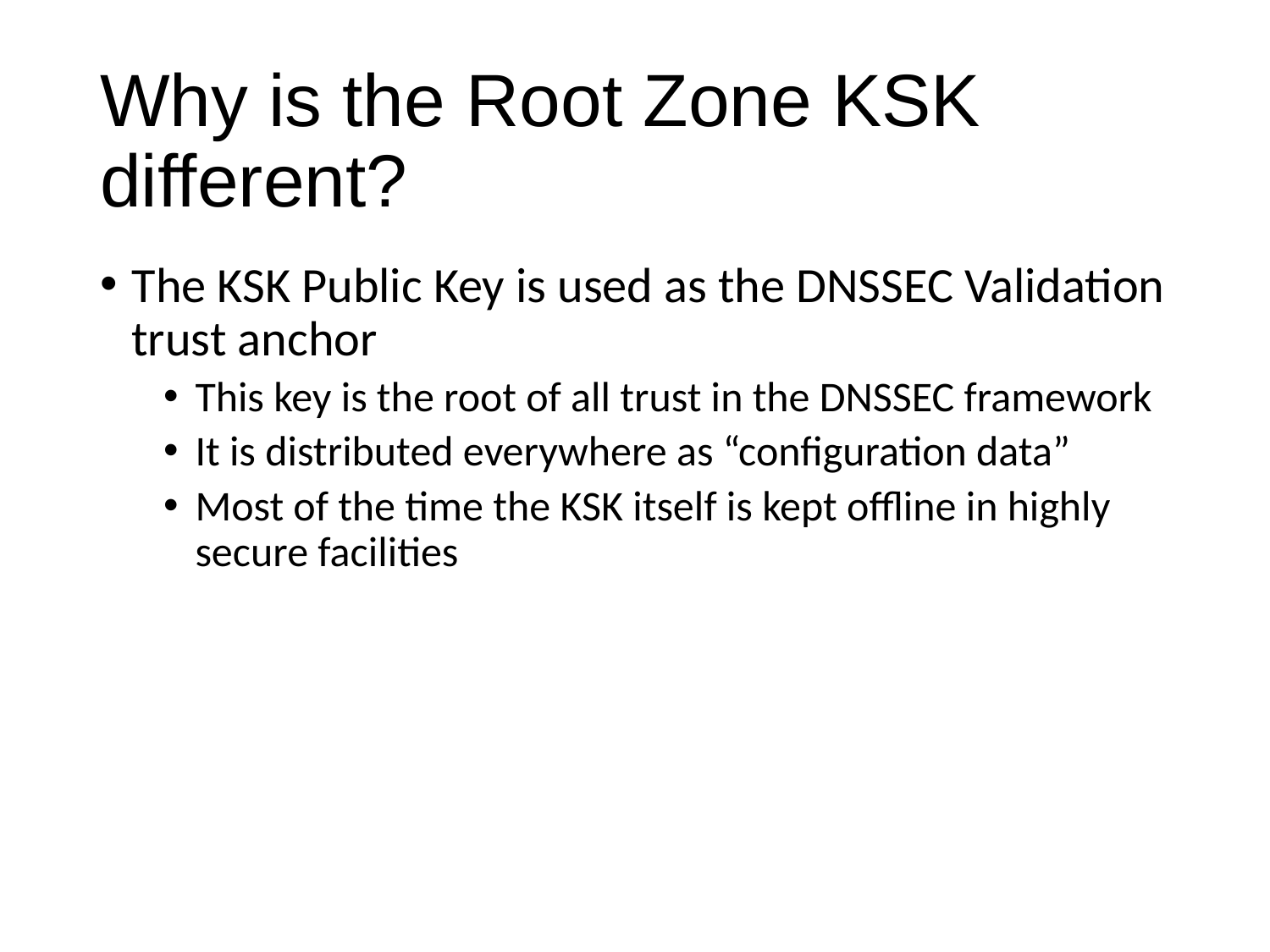

# Why is the Root Zone KSK different?
The KSK Public Key is used as the DNSSEC Validation trust anchor
This key is the root of all trust in the DNSSEC framework
It is distributed everywhere as “configuration data”
Most of the time the KSK itself is kept offline in highly secure facilities